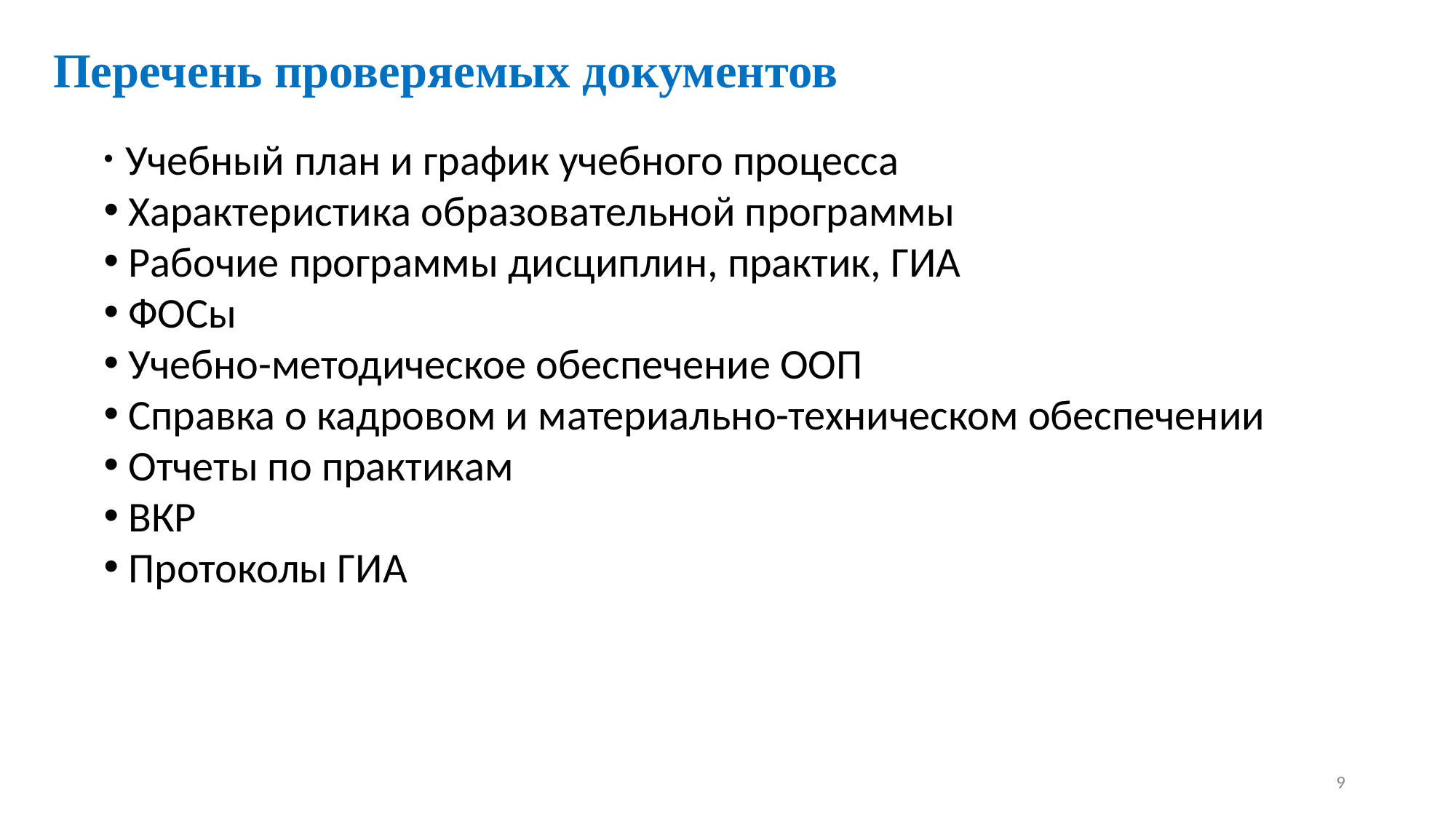

# Перечень проверяемых документов
  Учебный план и график учебного процесса
 Характеристика образовательной программы
 Рабочие программы дисциплин, практик, ГИА
 ФОСы
 Учебно-методическое обеспечение ООП
 Справка о кадровом и материально-техническом обеспечении
 Отчеты по практикам
 ВКР
 Протоколы ГИА

9